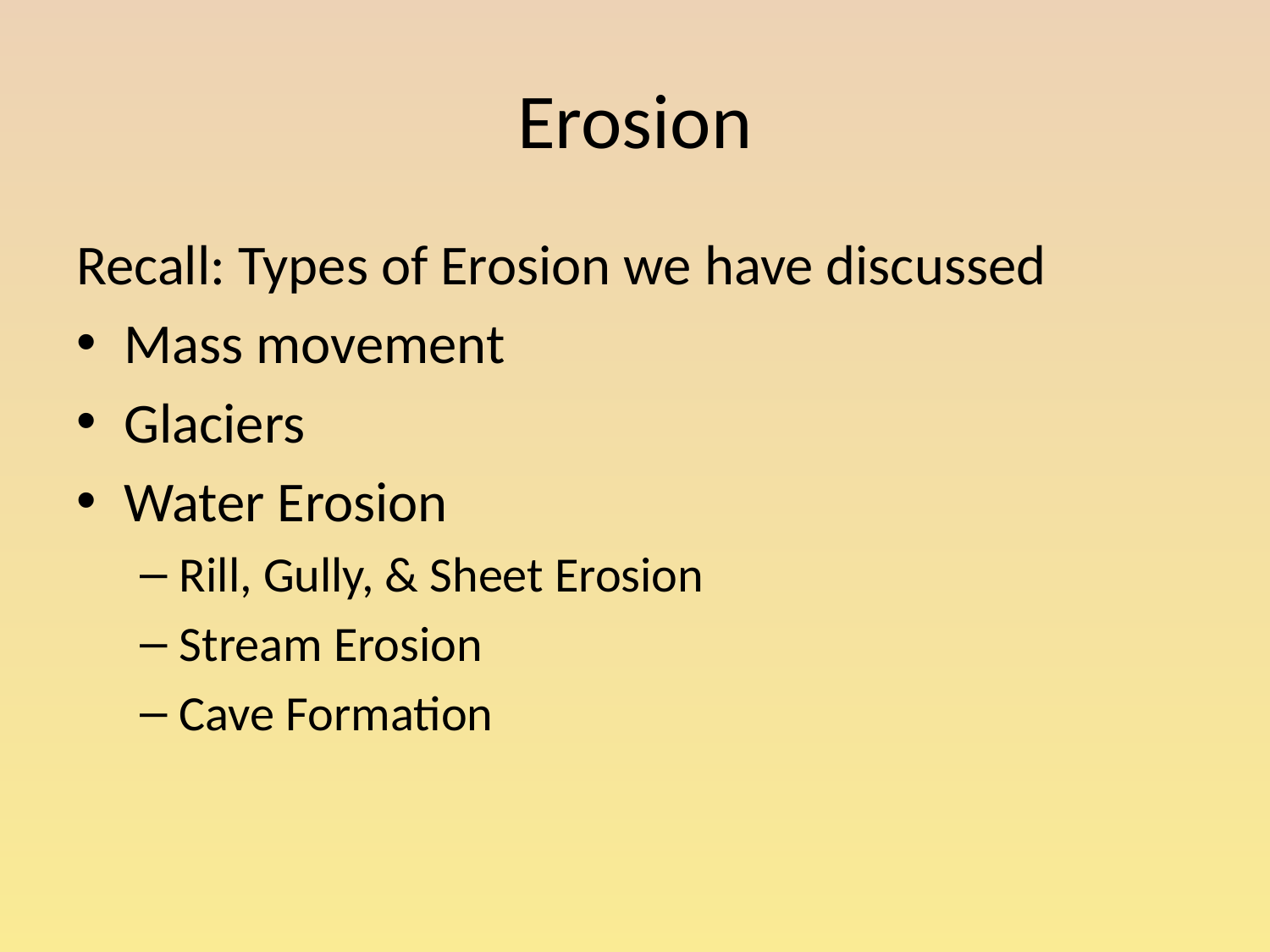

# Erosion
Recall: Types of Erosion we have discussed
Mass movement
Glaciers
Water Erosion
Rill, Gully, & Sheet Erosion
Stream Erosion
Cave Formation